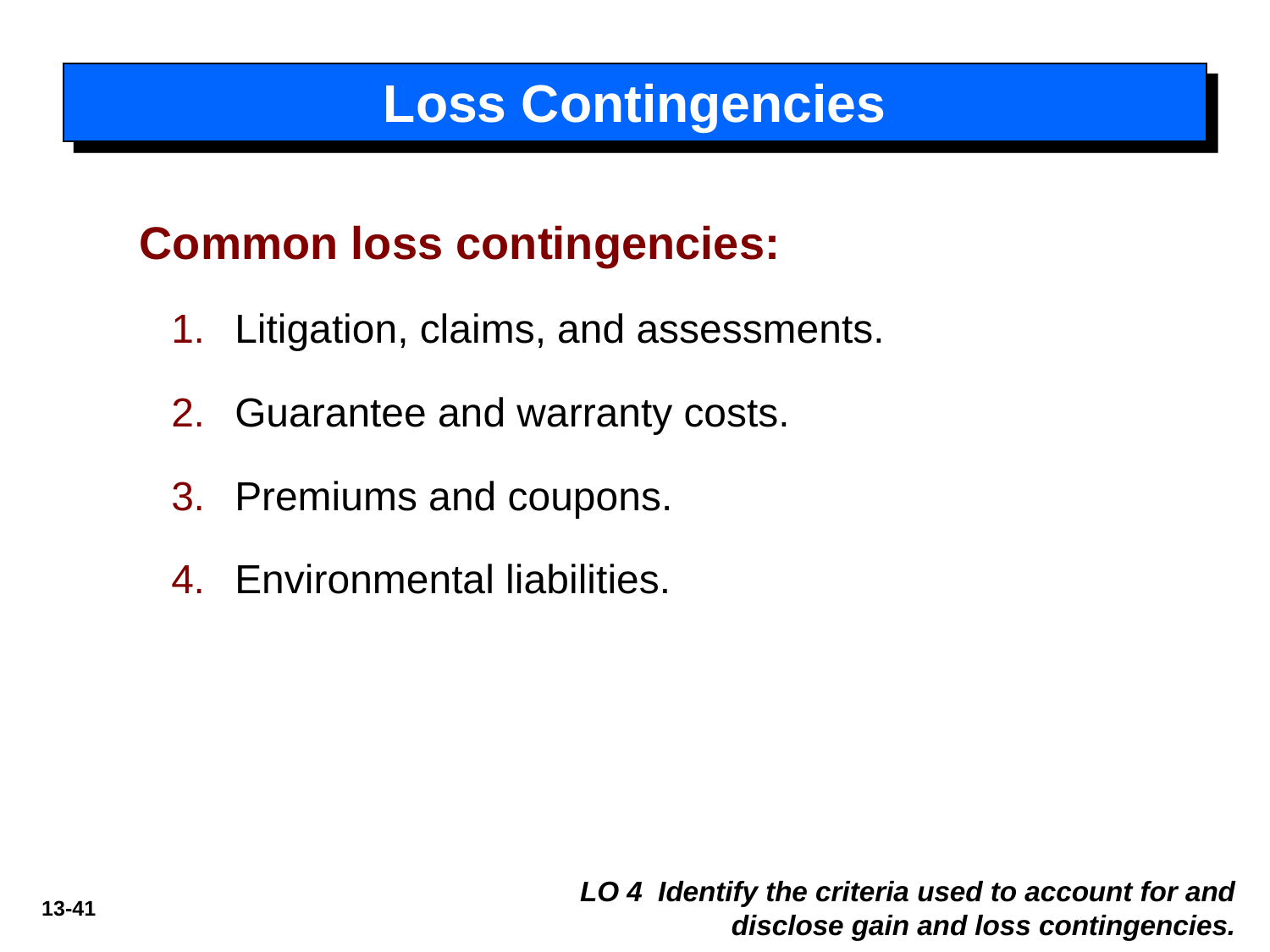

# Loss Contingencies
Common loss contingencies:
Litigation, claims, and assessments.
Guarantee and warranty costs.
Premiums and coupons.
Environmental liabilities.
LO 4  Identify the criteria used to account for and disclose gain and loss contingencies.